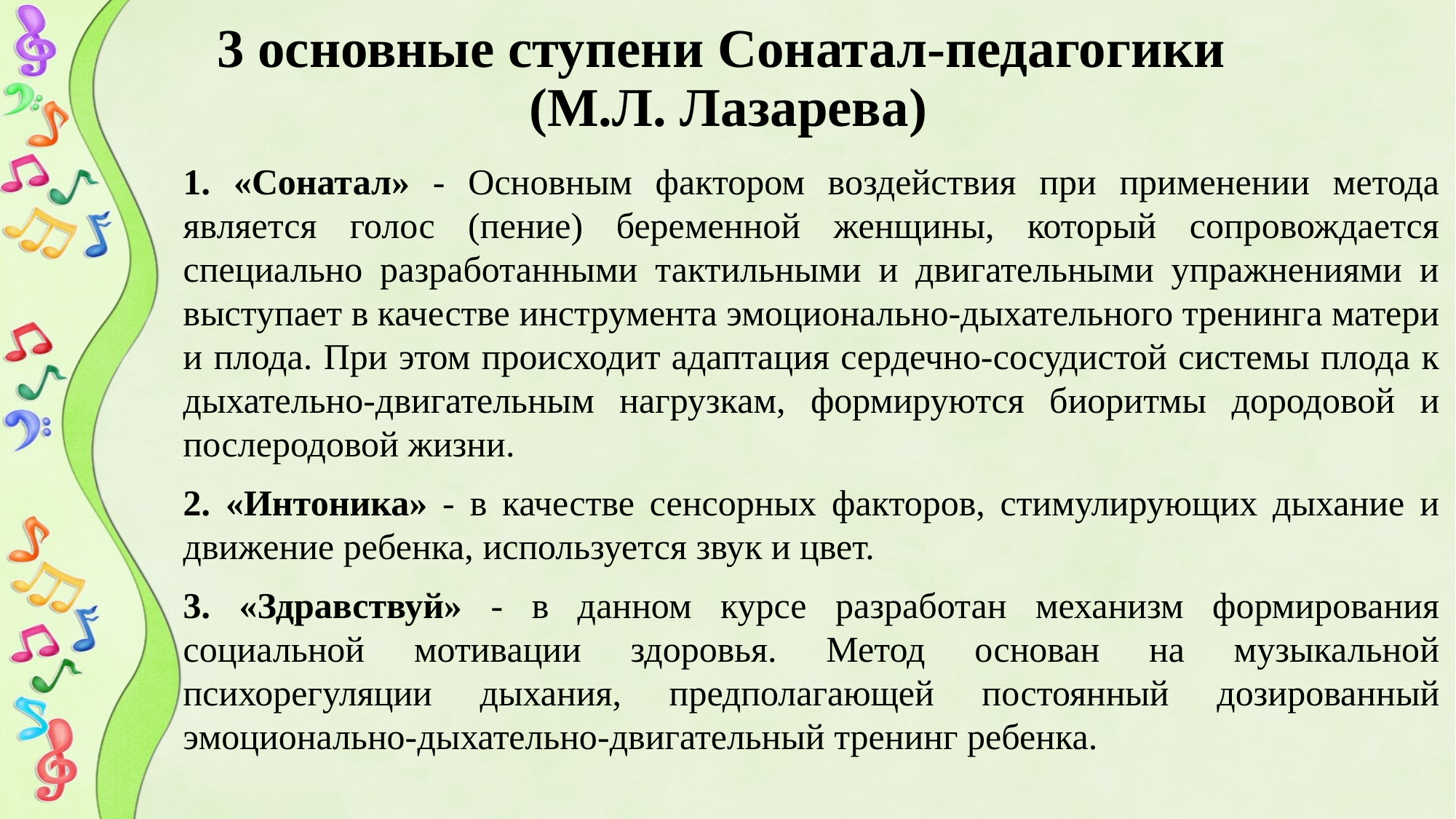

# 3 основные ступени Сонатал-педагогики (М.Л. Лазарева)
1. «Сонатал» - Основным фактором воздействия при применении метода является голос (пение) беременной женщины, который сопровождается специально разработанными тактильными и двигательными упражнениями и выступает в качестве инструмента эмоционально-дыхательного тренинга матери и плода. При этом происходит адаптация сердечно-сосудистой системы плода к дыхательно-двигательным нагрузкам, формируются биоритмы дородовой и послеродовой жизни.
2. «Интоника» - в качестве сенсорных факторов, стимулирующих дыхание и движение ребенка, используется звук и цвет.
3. «Здравствуй» - в данном курсе разработан механизм формирования социальной мотивации здоровья. Метод основан на музыкальной психорегуляции дыхания, предполагающей постоянный дозированный эмоционально-дыхательно-двигательный тренинг ребенка.